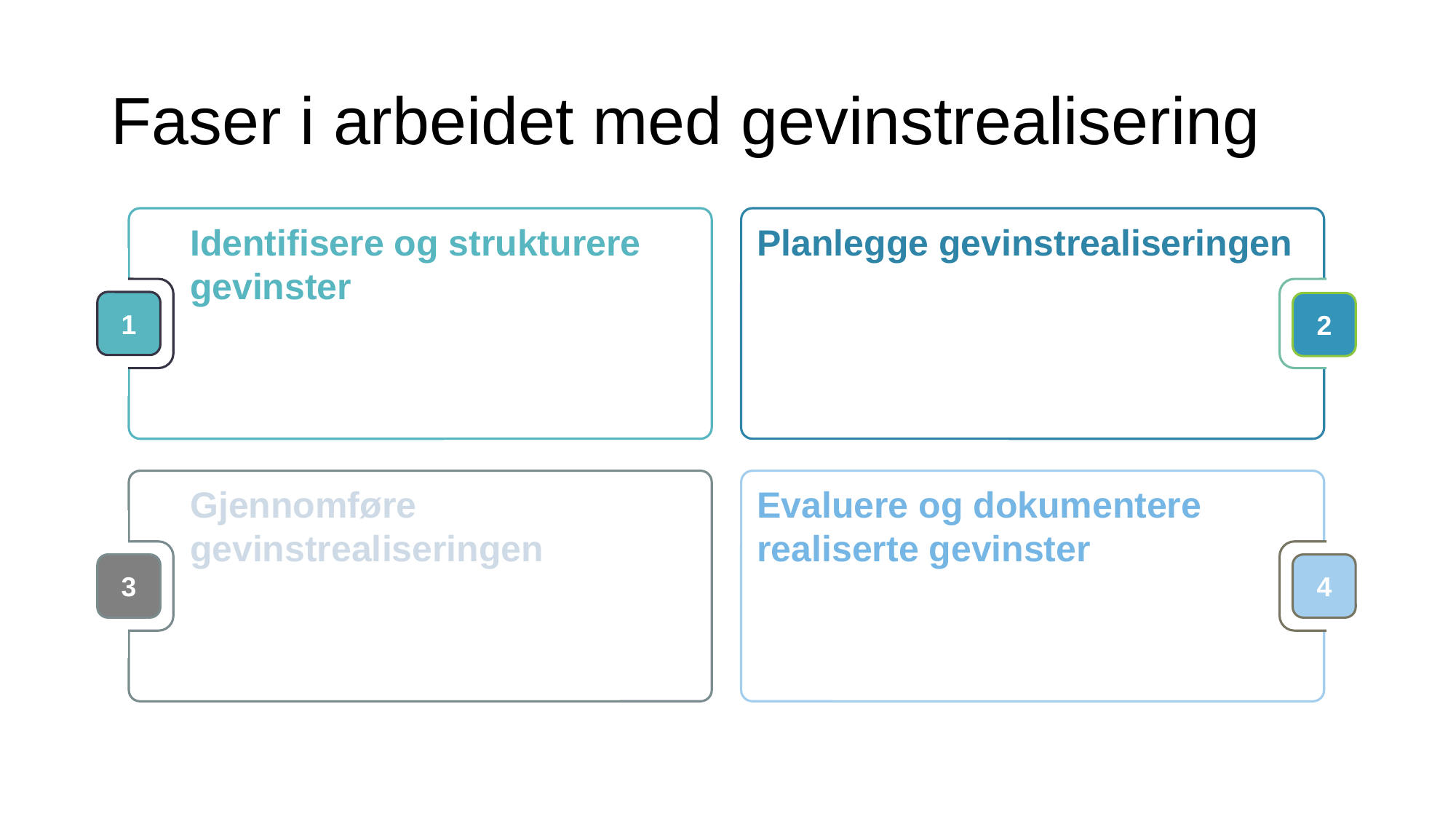

# Faser i arbeidet med gevinstrealisering

Identifisere og strukturere gevinster
Planlegge gevinstrealiseringen

1

2

Gjennomføre gevinstrealiseringen
Evaluere og dokumentere realiserte gevinster

3

4